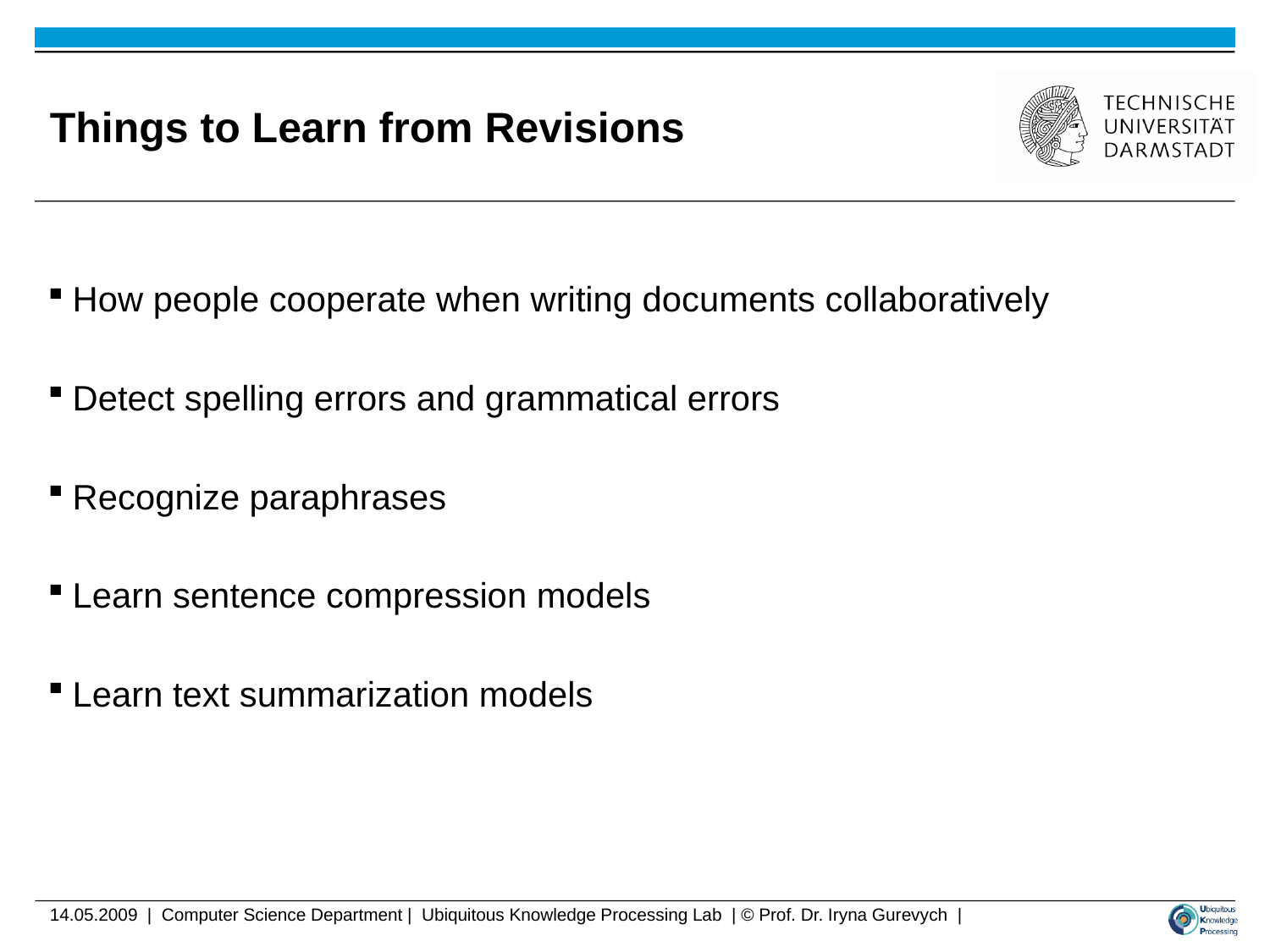

# Things to Learn from Revisions

How people cooperate when writing documents collaboratively

Detect spelling errors and grammatical errors

Recognize paraphrases

Learn sentence compression models

Learn text summarization models
14.05.2009  |  Computer Science Department |  Ubiquitous Knowledge Processing Lab  | © Prof. Dr. Iryna Gurevych  |